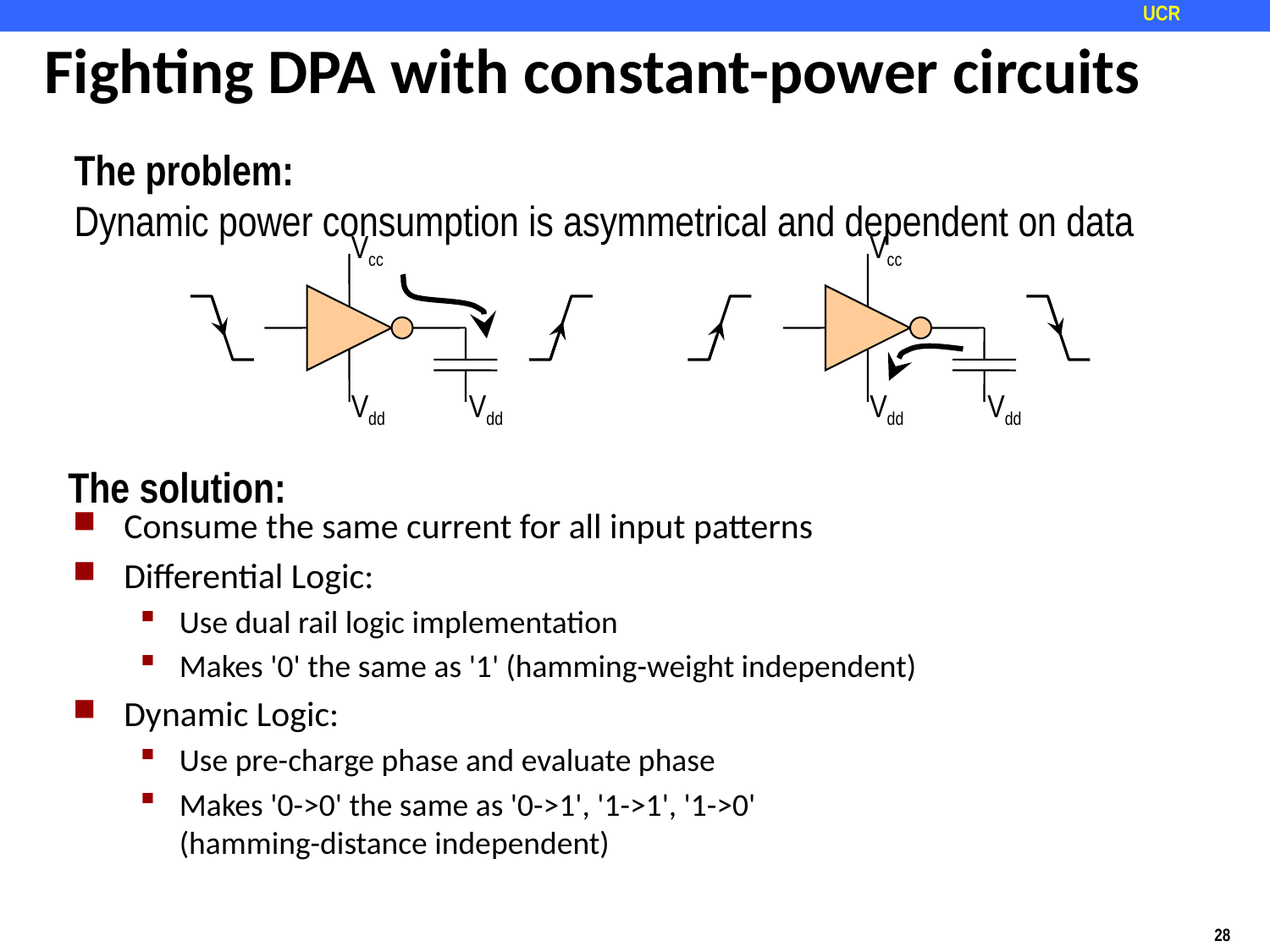

# Fighting DPA with constant-power circuits
The problem:
Dynamic power consumption is asymmetrical and dependent on data
Vcc
Vcc

Vdd
Vdd
Vdd
Vdd
The solution:
Consume the same current for all input patterns
Differential Logic:
Use dual rail logic implementation
Makes '0' the same as '1' (hamming-weight independent)
Dynamic Logic:
Use pre-charge phase and evaluate phase
Makes '0->0' the same as '0->1', '1->1', '1->0'
(hamming-distance independent)